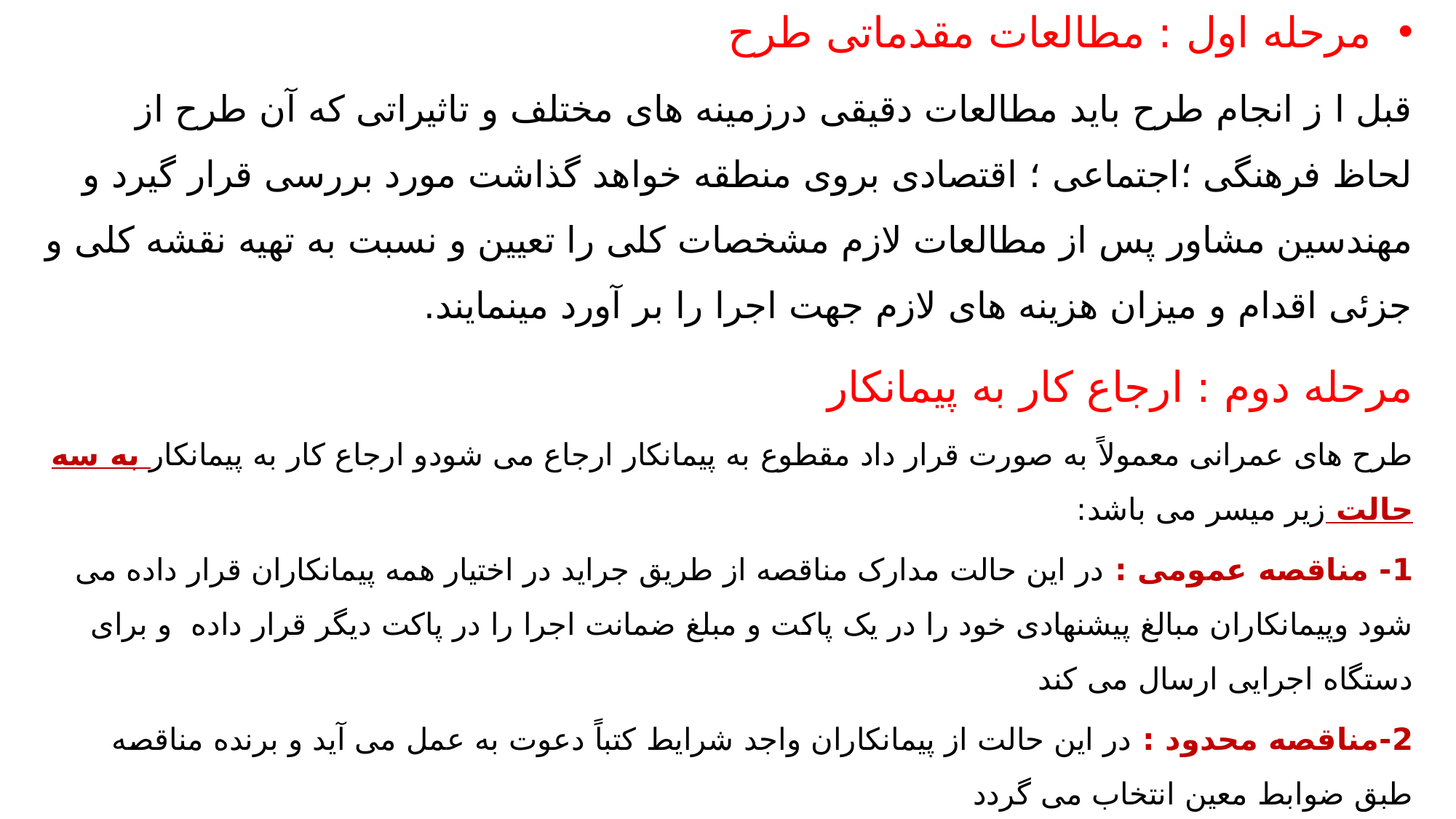

مرحله اول : مطالعات مقدماتی طرح
قبل ا ز انجام طرح باید مطالعات دقیقی درزمینه های مختلف و تاثیراتی که آن طرح از لحاظ فرهنگی ؛اجتماعی ؛ اقتصادی بروی منطقه خواهد گذاشت مورد بررسی قرار گیرد و مهندسین مشاور پس از مطالعات لازم مشخصات کلی را تعیین و نسبت به تهیه نقشه کلی و جزئی اقدام و میزان هزینه های لازم جهت اجرا را بر آورد مینمایند.
مرحله دوم : ارجاع کار به پیمانکار
طرح های عمرانی معمولاً به صورت قرار داد مقطوع به پیمانکار ارجاع می شودو ارجاع کار به پیمانکار به سه حالت زیر میسر می باشد:
1- مناقصه عمومی : در این حالت مدارک مناقصه از طریق جراید در اختیار همه پیمانکاران قرار داده می شود وپیمانکاران مبالغ پیشنهادی خود را در یک پاکت و مبلغ ضمانت اجرا را در پاکت دیگر قرار داده  و برای دستگاه اجرایی ارسال می کند
2-مناقصه محدود : در این حالت از پیمانکاران واجد شرایط کتباً دعوت به عمل می آید و برنده مناقصه طبق ضوابط معین انتخاب می گردد
3-ترک تشریفات مناقصه: طبق مادتین 83و84قانون محاسبات عمومی کشور در مواردی بنابر مصلحت ؛بالاترین مقام دستگاه اجرایی می تواند ازطریق ترک تشریفات انتخاب نماید